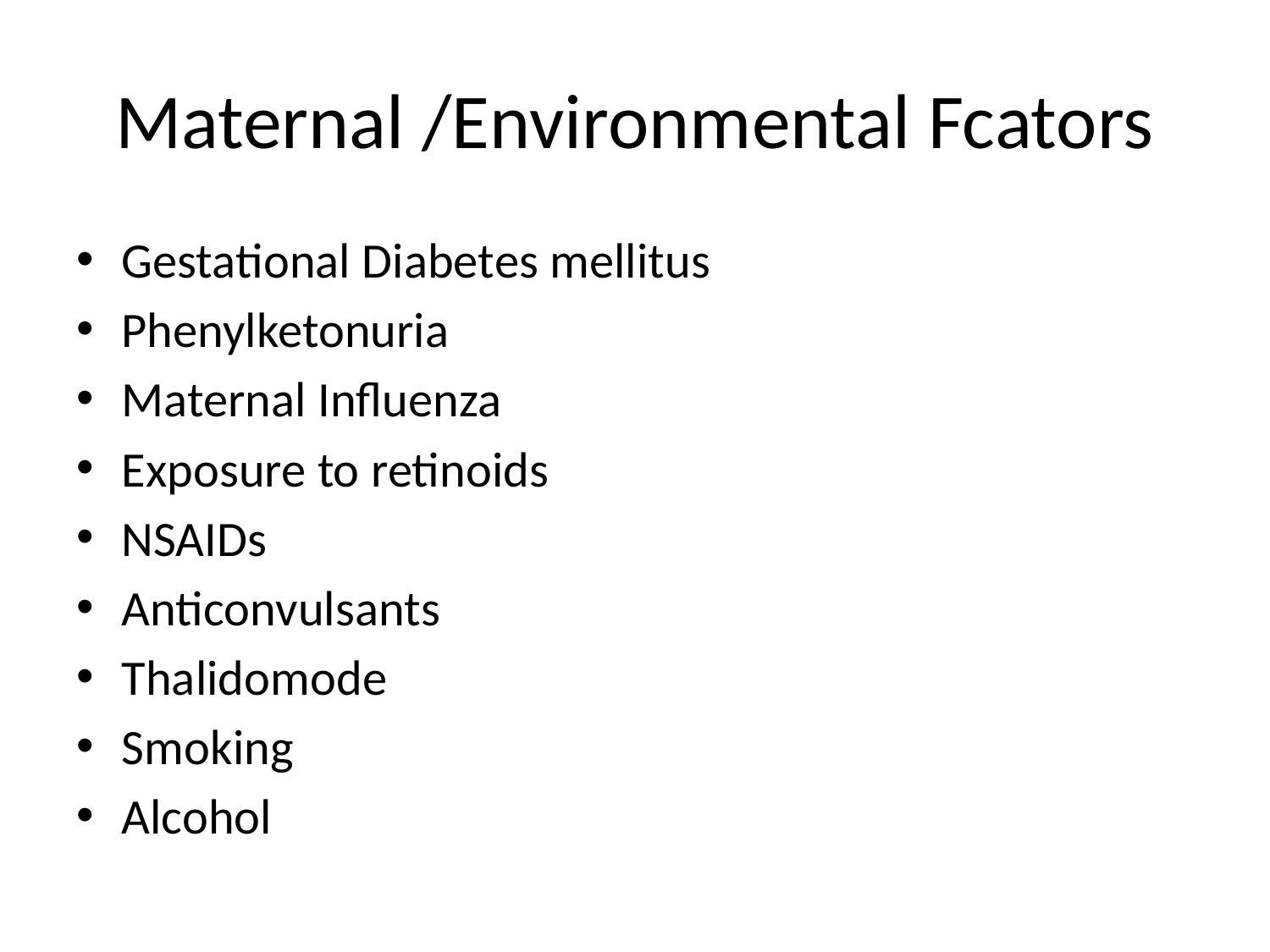

# Maternal /Environmental Fcators
Gestational Diabetes mellitus
Phenylketonuria
Maternal Influenza
Exposure to retinoids
NSAIDs
Anticonvulsants
Thalidomode
Smoking
Alcohol